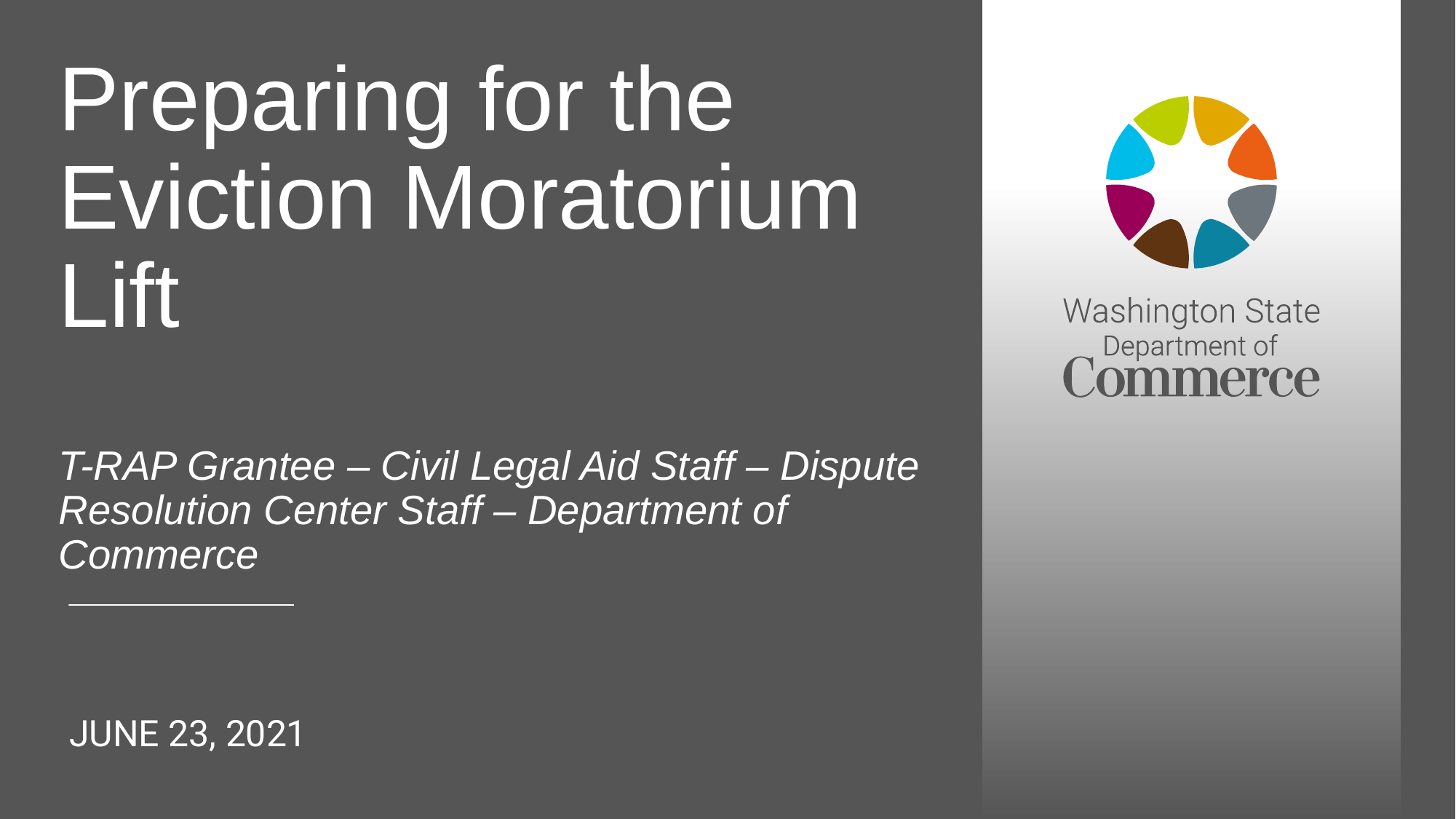

# Preparing for the Eviction Moratorium Lift T-RAP Grantee – Civil Legal Aid Staff – Dispute Resolution Center Staff – Department of Commerce
June 23, 2021